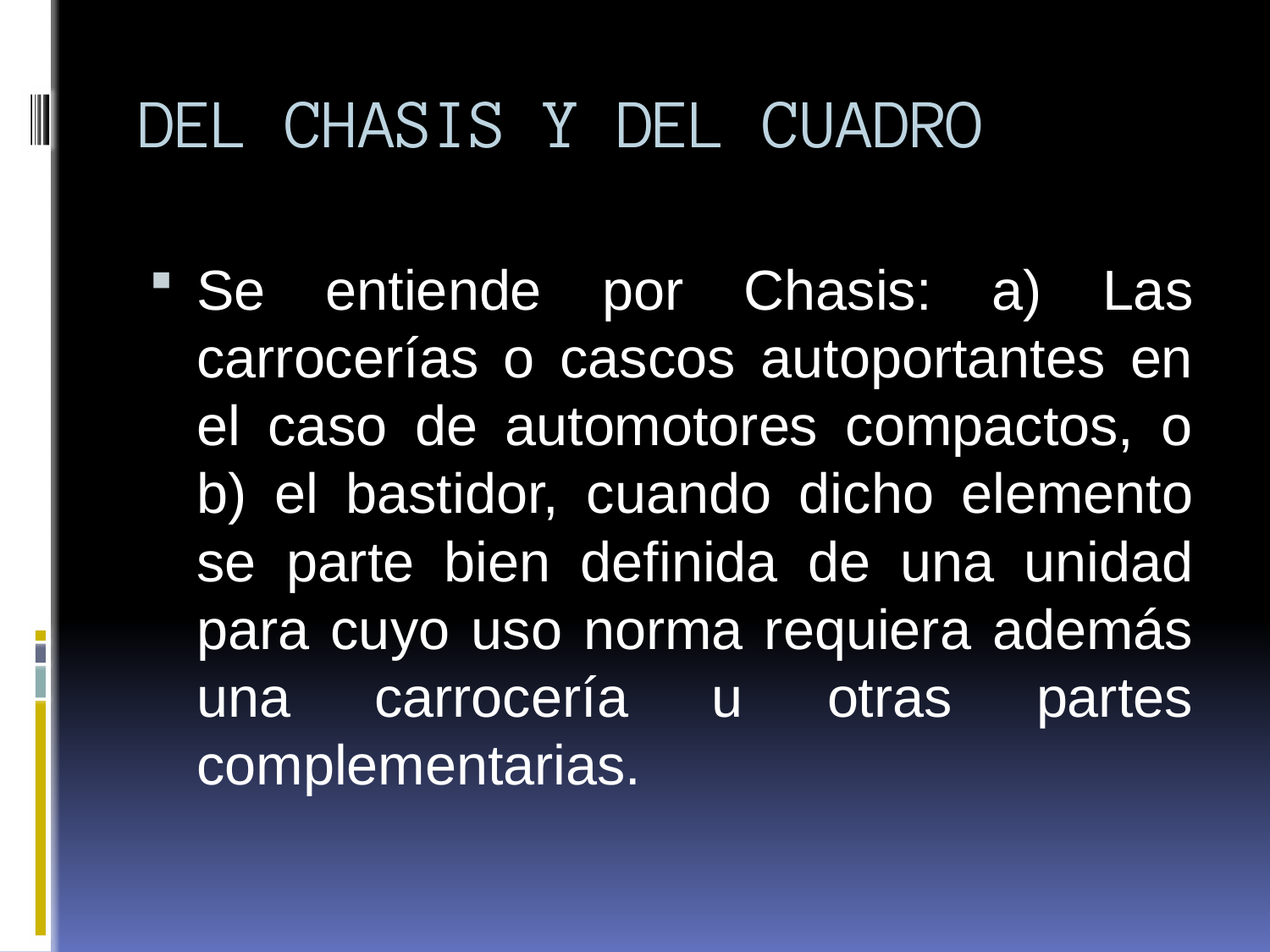

# DEL CHASIS Y DEL CUADRO
Se entiende por Chasis: a) Las carrocerías o cascos autoportantes en el caso de automotores compactos, o b) el bastidor, cuando dicho elemento se parte bien definida de una unidad para cuyo uso norma requiera además una carrocería u otras partes complementarias.